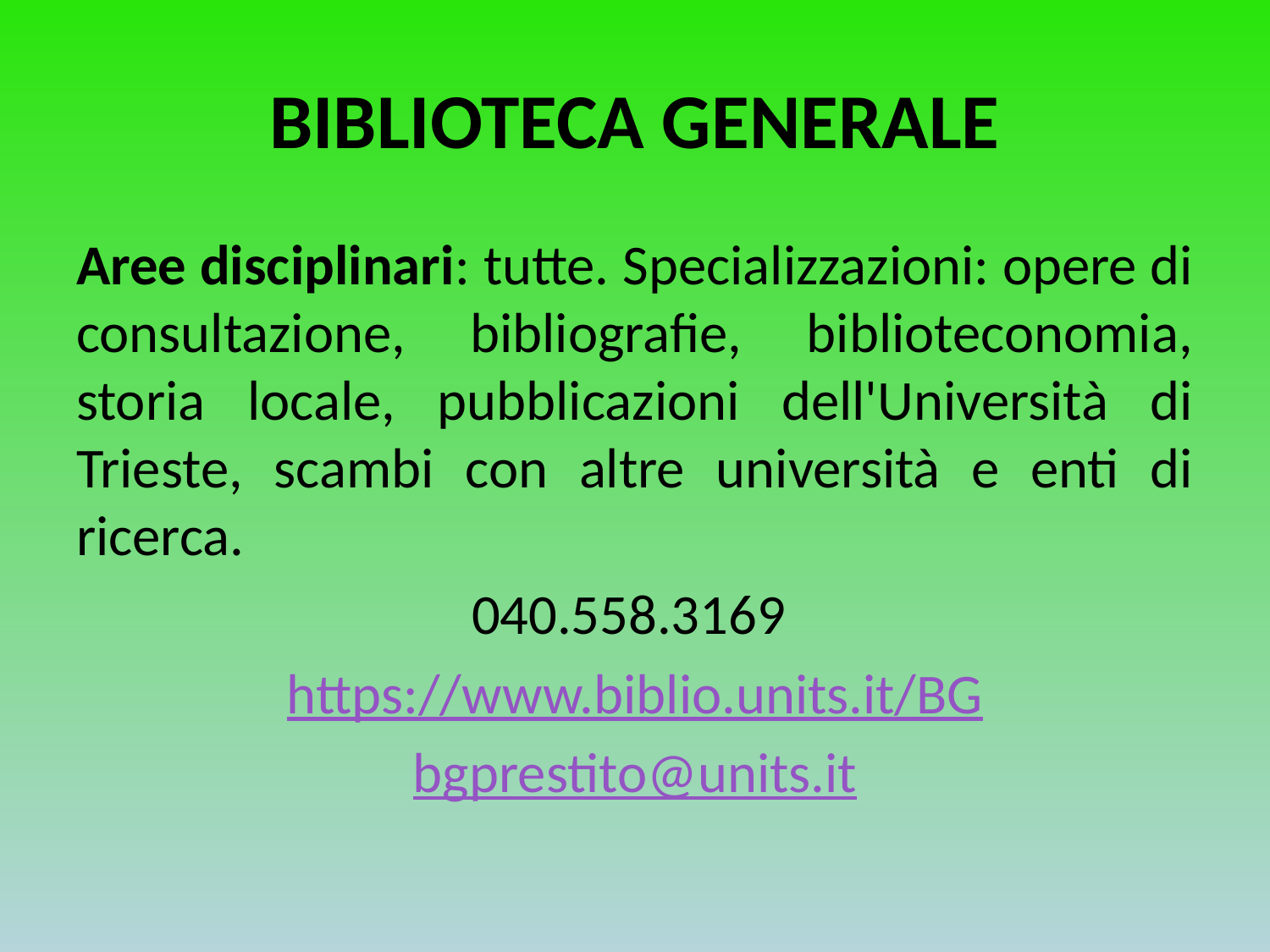

# BIBLIOTECA GENERALE
Aree disciplinari: tutte. Specializzazioni: opere di consultazione, bibliografie, biblioteconomia, storia locale, pubblicazioni dell'Università di Trieste, scambi con altre università e enti di ricerca.
040.558.3169
https://www.biblio.units.it/BG
bgprestito@units.it